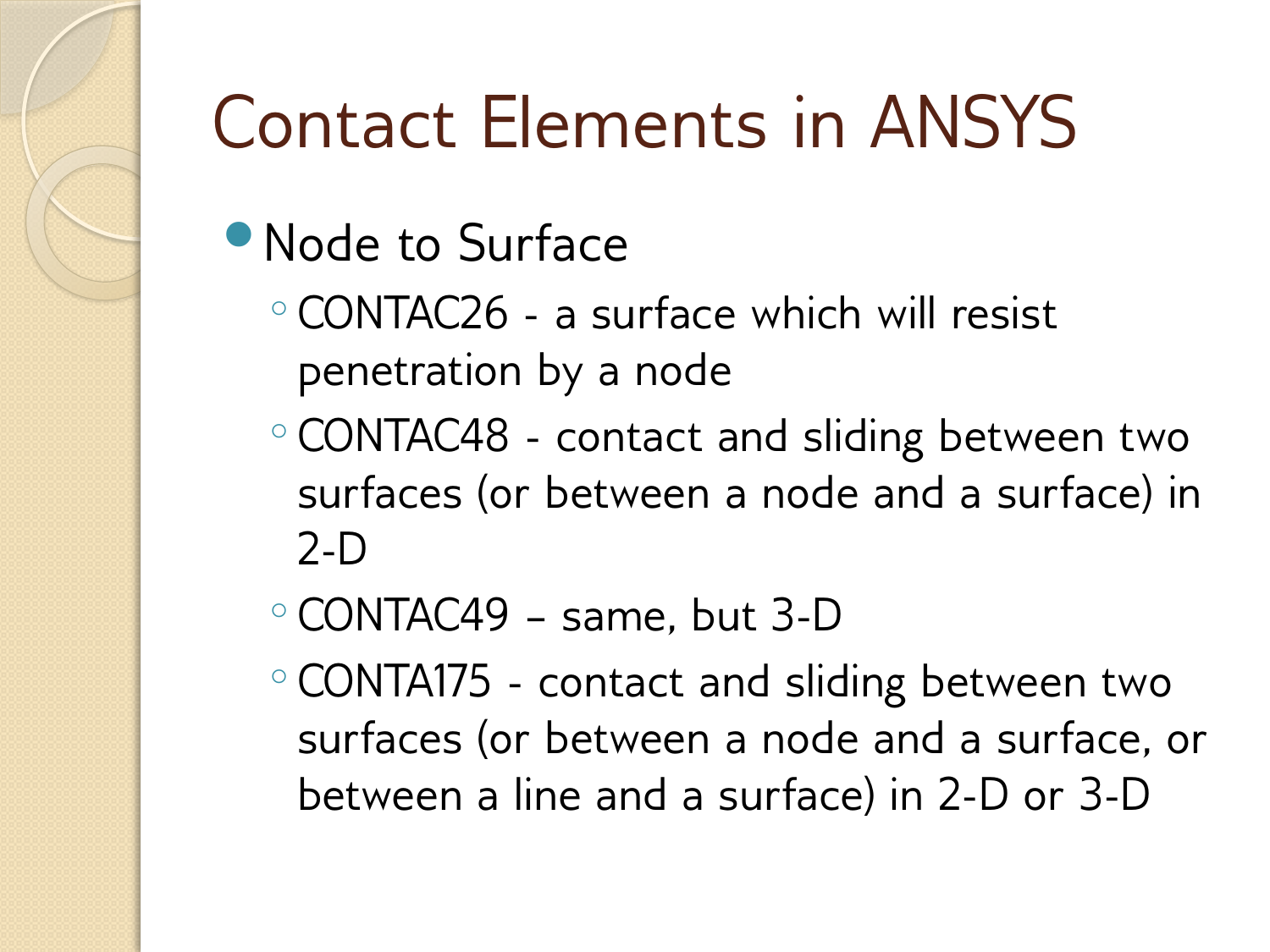

# Contact Elements in ANSYS
Node to Surface
CONTAC26 - a surface which will resist penetration by a node
CONTAC48 - contact and sliding between two surfaces (or between a node and a surface) in 2-D
CONTAC49 – same, but 3-D
CONTA175 - contact and sliding between two surfaces (or between a node and a surface, or between a line and a surface) in 2-D or 3-D